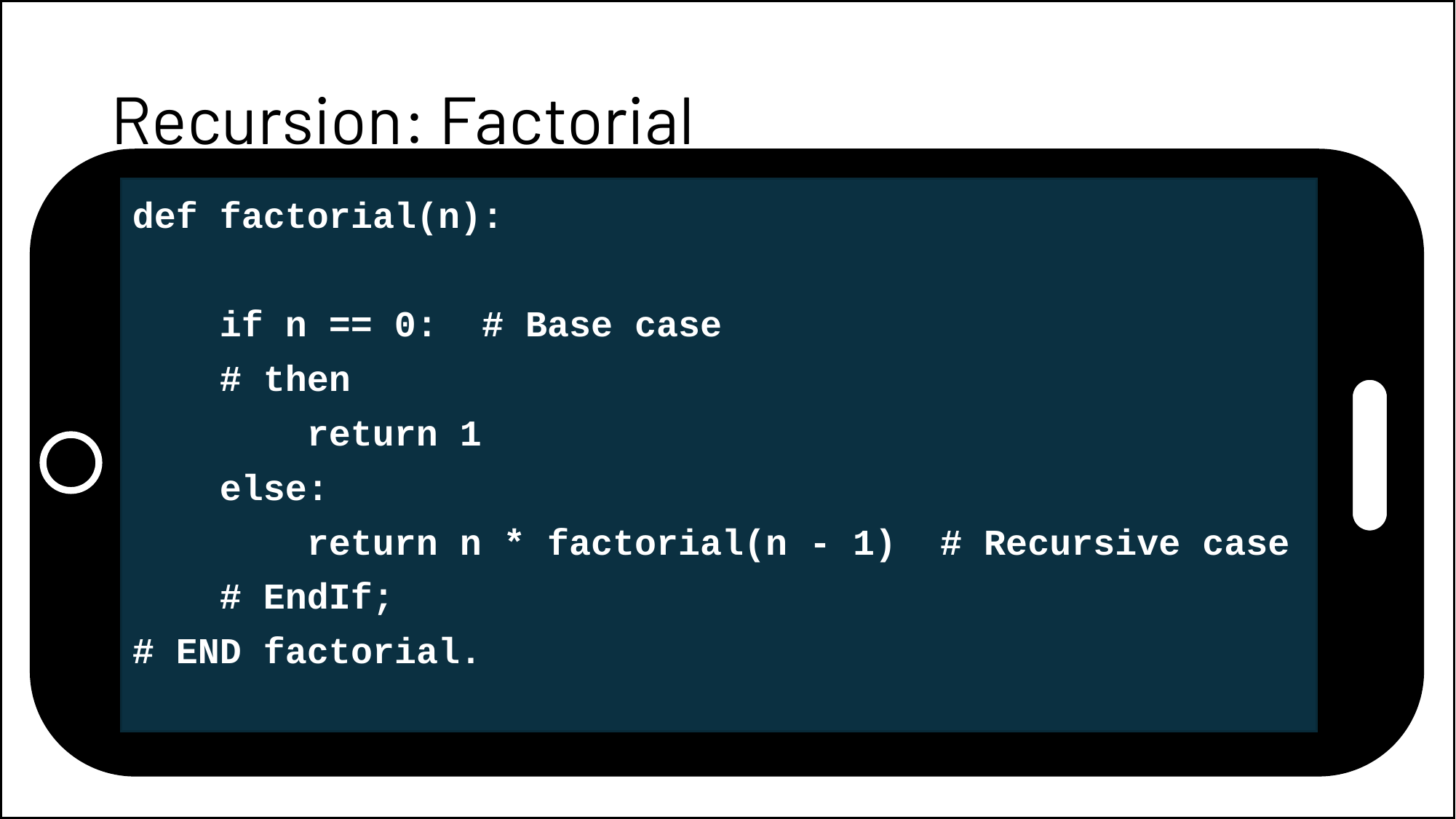

# Recursion: Factorial

def factorial(n):

    if n == 0:  # Base case
    # then
        return 1
    else:
        return n * factorial(n - 1)  # Recursive case
    # EndIf;
# END factorial.